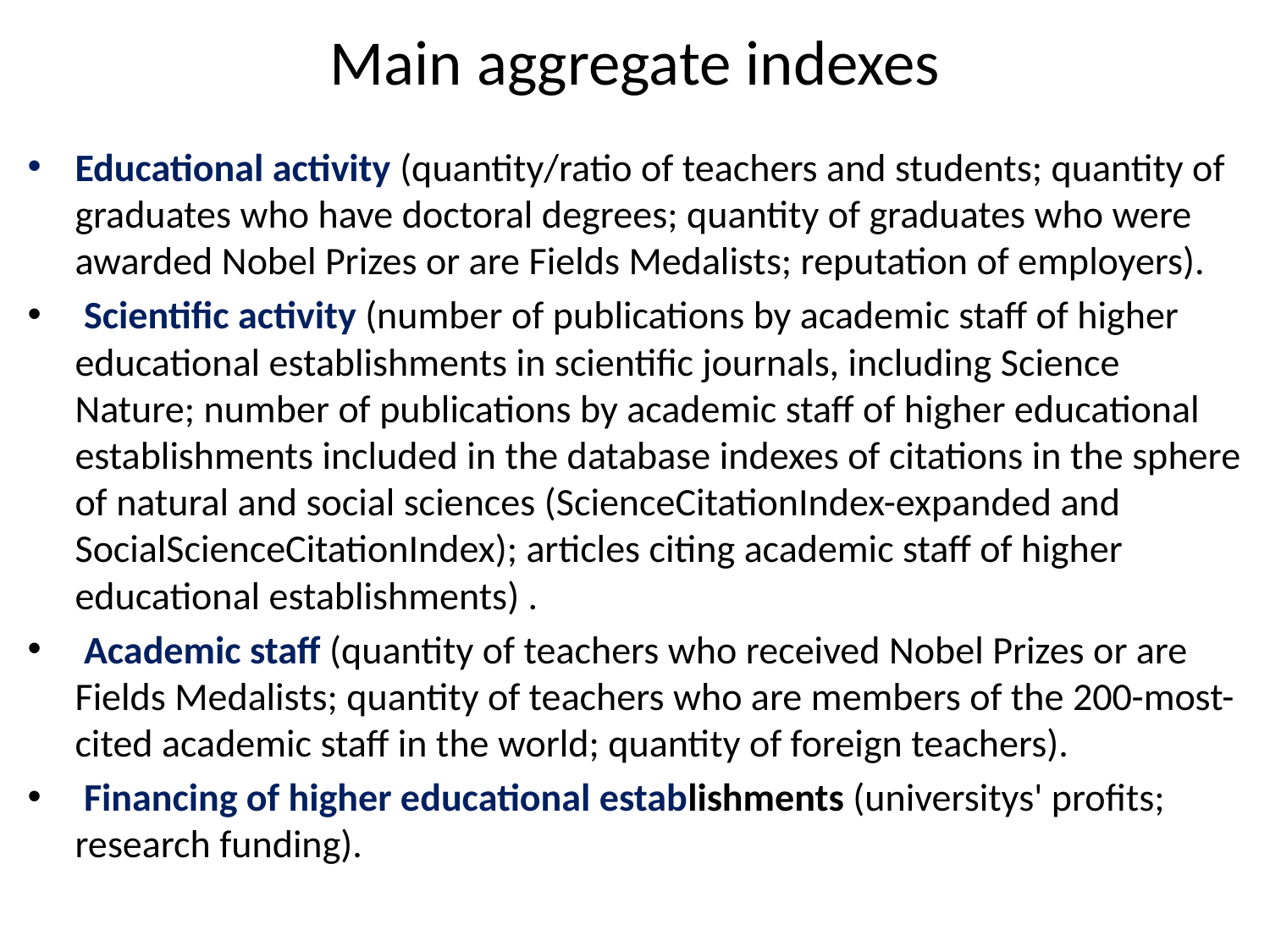

# Main aggregate indexes
Educational activity (quantity/ratio of teachers and students; quantity of graduates who have doctoral degrees; quantity of graduates who were awarded Nobel Prizes or are Fields Medalists; reputation of employers).
 Scientific activity (number of publications by academic staff of higher educational establishments in scientific journals, including Science Nature; number of publications by academic staff of higher educational establishments included in the database indexes of citations in the sphere of natural and social sciences (ScienceCitationIndex-expanded and SocialScienceCitationIndex); articles citing academic staff of higher educational establishments) .
 Academic staff (quantity of teachers who received Nobel Prizes or are Fields Medalists; quantity of teachers who are members of the 200-most- cited academic staff in the world; quantity of foreign teachers).
 Financing of higher educational establishments (universitys' profits; research funding).